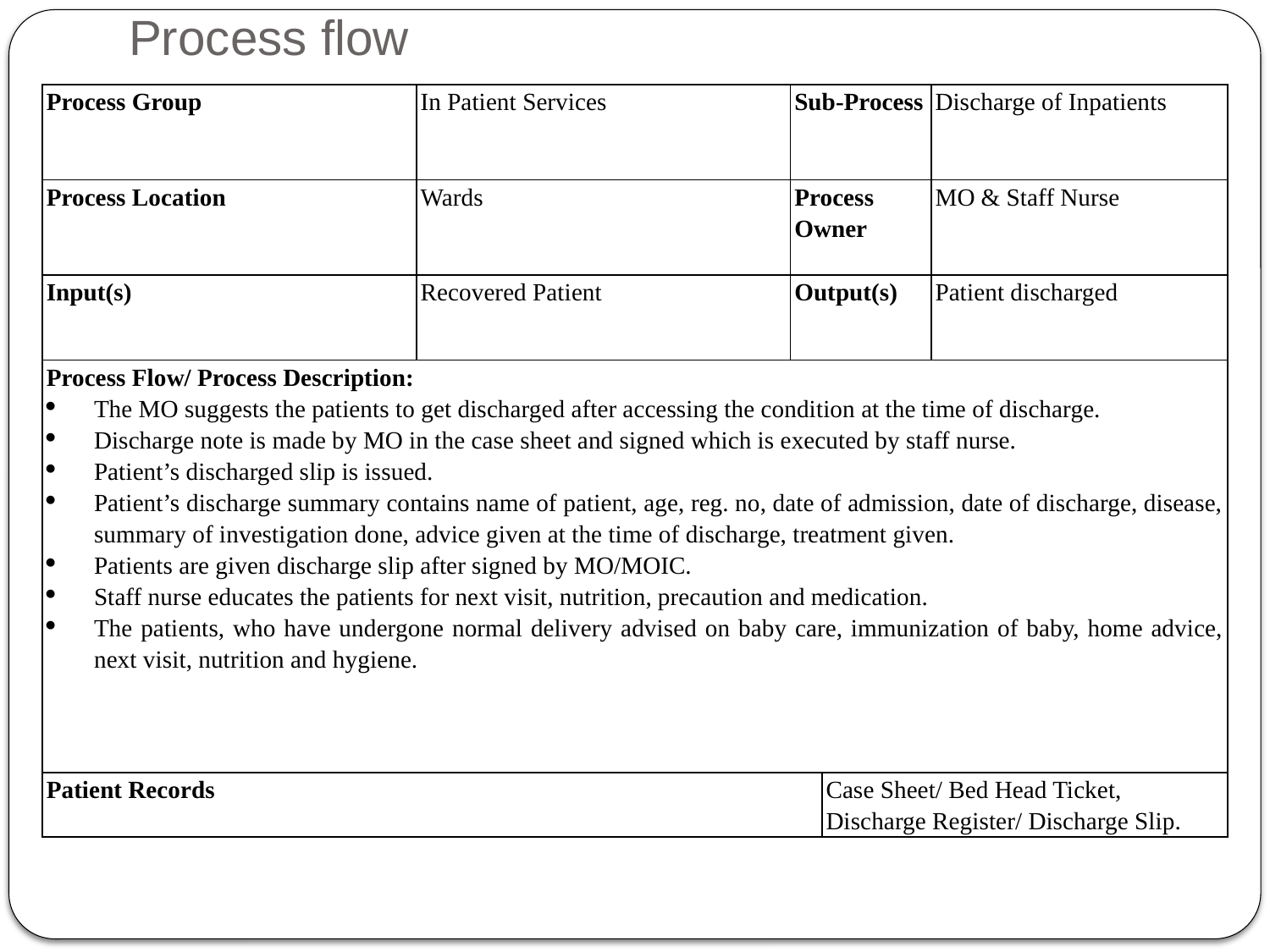

# Process flow
| Process Group | In Patient Services | Sub-Process |  | Discharge of Inpatients |
| --- | --- | --- | --- | --- |
| Process Location | Wards | Process Owner |  | MO & Staff Nurse |
| Input(s) | Recovered Patient | Output(s) |  | Patient discharged |
| Process Flow/ Process Description: The MO suggests the patients to get discharged after accessing the condition at the time of discharge. Discharge note is made by MO in the case sheet and signed which is executed by staff nurse. Patient’s discharged slip is issued. Patient’s discharge summary contains name of patient, age, reg. no, date of admission, date of discharge, disease, summary of investigation done, advice given at the time of discharge, treatment given. Patients are given discharge slip after signed by MO/MOIC. Staff nurse educates the patients for next visit, nutrition, precaution and medication. The patients, who have undergone normal delivery advised on baby care, immunization of baby, home advice, next visit, nutrition and hygiene. |  |  |  |  |
| Patient Records |  |  | Case Sheet/ Bed Head Ticket, Discharge Register/ Discharge Slip. |  |